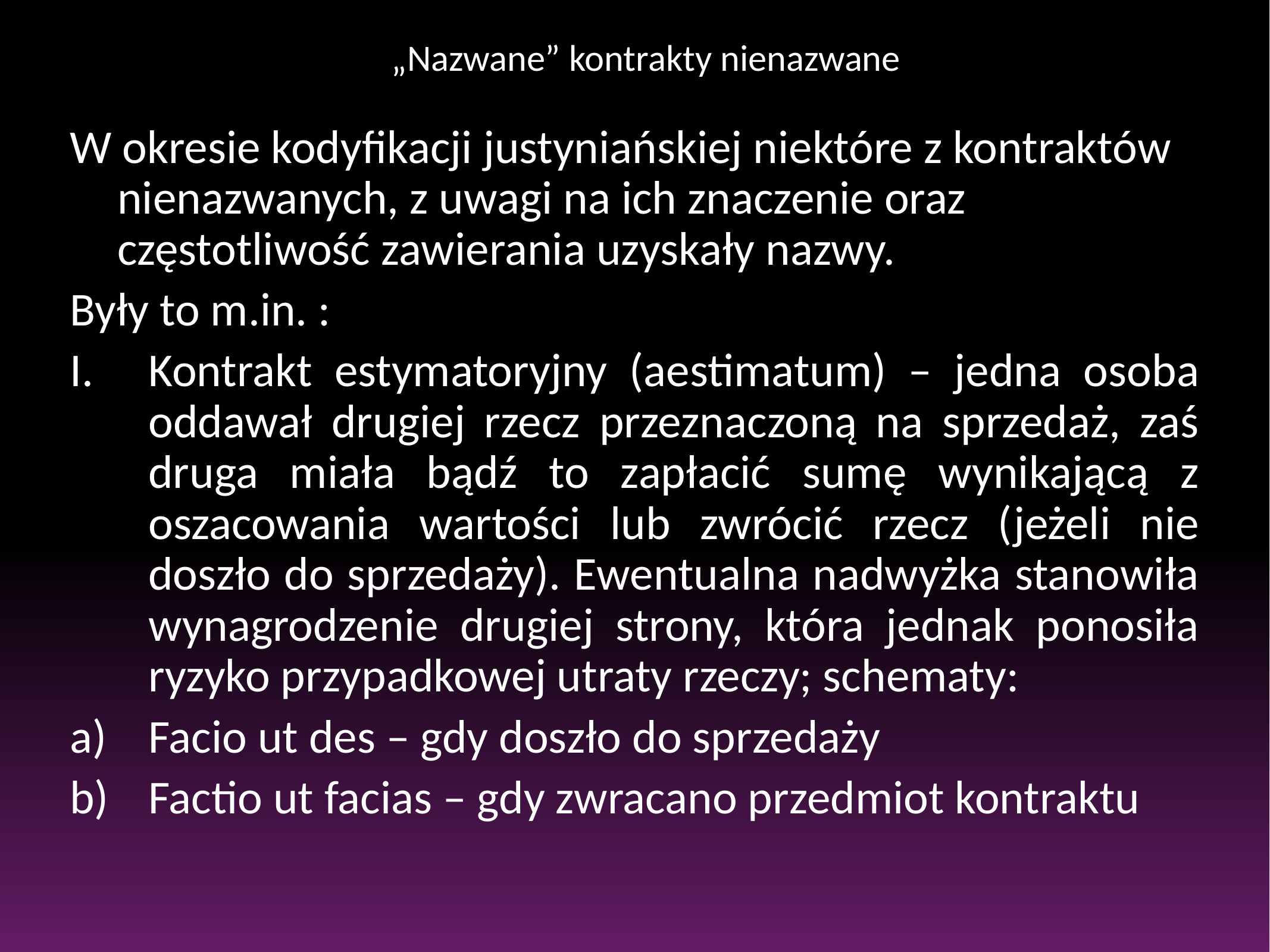

# „Nazwane” kontrakty nienazwane
W okresie kodyfikacji justyniańskiej niektóre z kontraktów nienazwanych, z uwagi na ich znaczenie oraz częstotliwość zawierania uzyskały nazwy.
Były to m.in. :
Kontrakt estymatoryjny (aestimatum) – jedna osoba oddawał drugiej rzecz przeznaczoną na sprzedaż, zaś druga miała bądź to zapłacić sumę wynikającą z oszacowania wartości lub zwrócić rzecz (jeżeli nie doszło do sprzedaży). Ewentualna nadwyżka stanowiła wynagrodzenie drugiej strony, która jednak ponosiła ryzyko przypadkowej utraty rzeczy; schematy:
Facio ut des – gdy doszło do sprzedaży
Factio ut facias – gdy zwracano przedmiot kontraktu